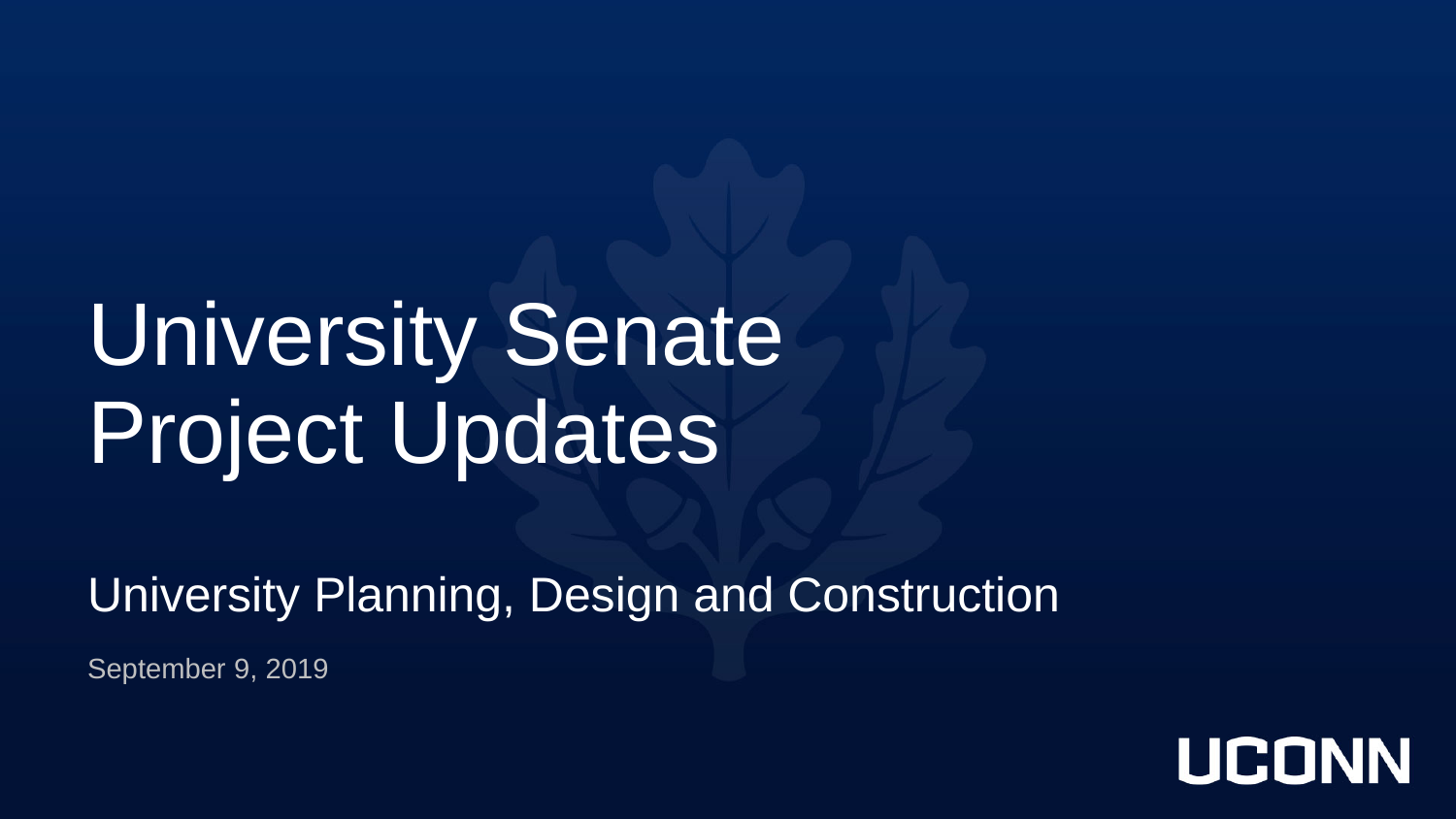

University Senate
Project Updates

University Planning, Design and Construction

September 9, 2019